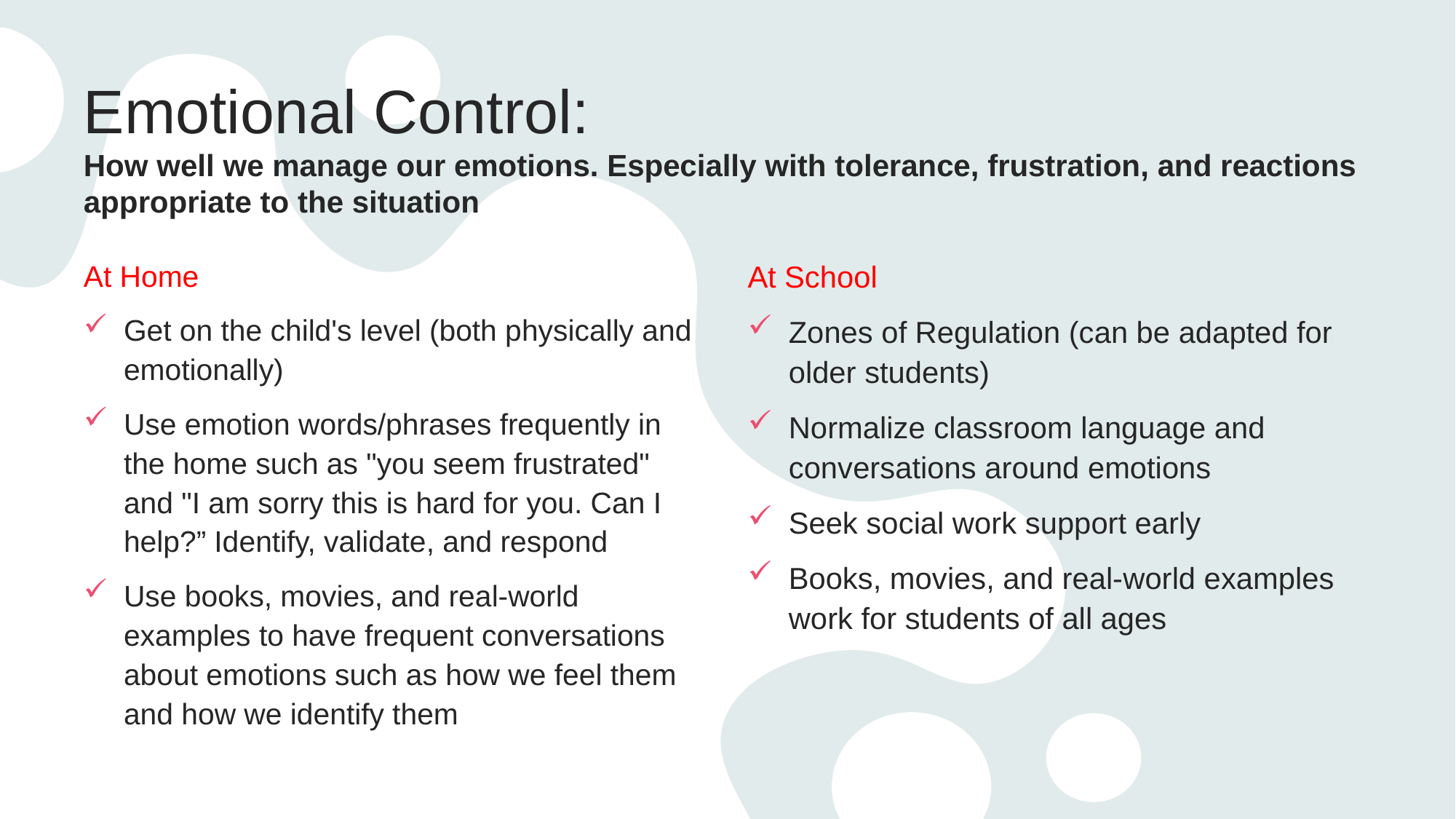

# Emotional Control: How well we manage our emotions. Especially with tolerance, frustration, and reactions appropriate to the situation
At Home
Get on the child's level (both physically and emotionally)
Use emotion words/phrases frequently in the home such as "you seem frustrated" and "I am sorry this is hard for you. Can I help?” Identify, validate, and respond
Use books, movies, and real-world examples to have frequent conversations about emotions such as how we feel them and how we identify them
At School
Zones of Regulation (can be adapted for older students)
Normalize classroom language and conversations around emotions
Seek social work support early
Books, movies, and real-world examples work for students of all ages